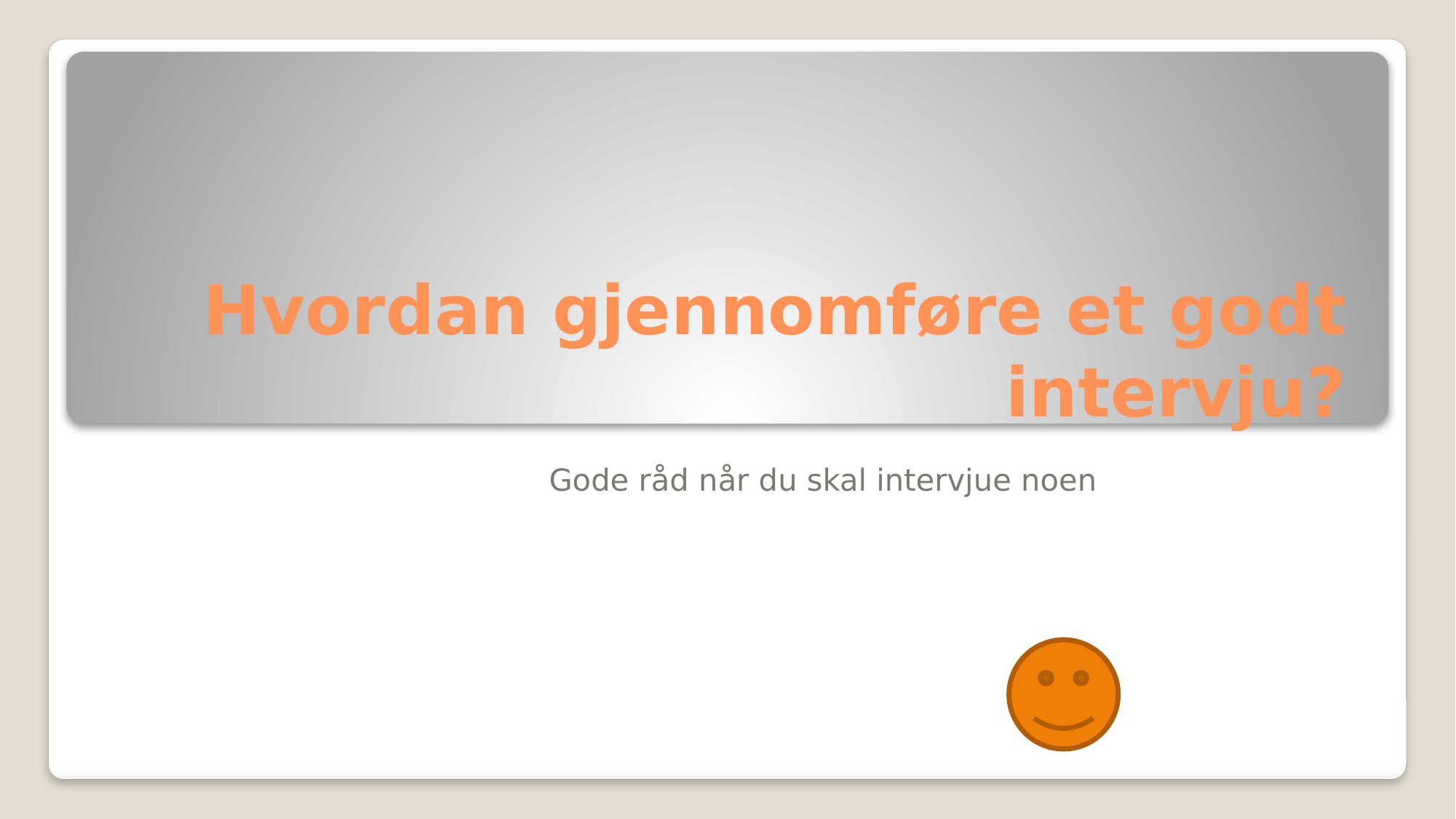

# Hvordan gjennomføre et godt intervju?
Gode råd når du skal intervjue noen